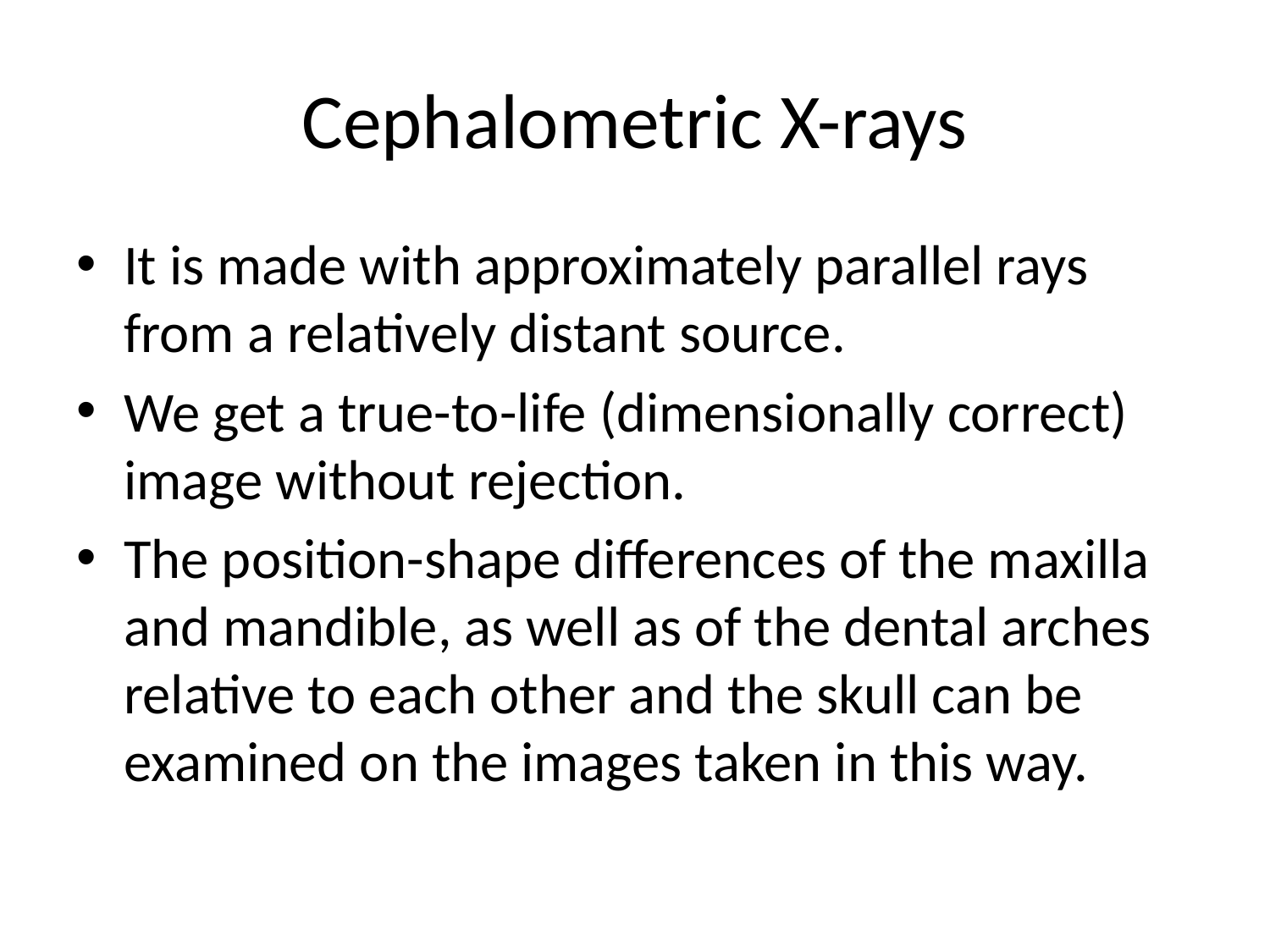

# Cephalometric X-rays
It is made with approximately parallel rays from a relatively distant source.
We get a true-to-life (dimensionally correct) image without rejection.
The position-shape differences of the maxilla and mandible, as well as of the dental arches relative to each other and the skull can be examined on the images taken in this way.